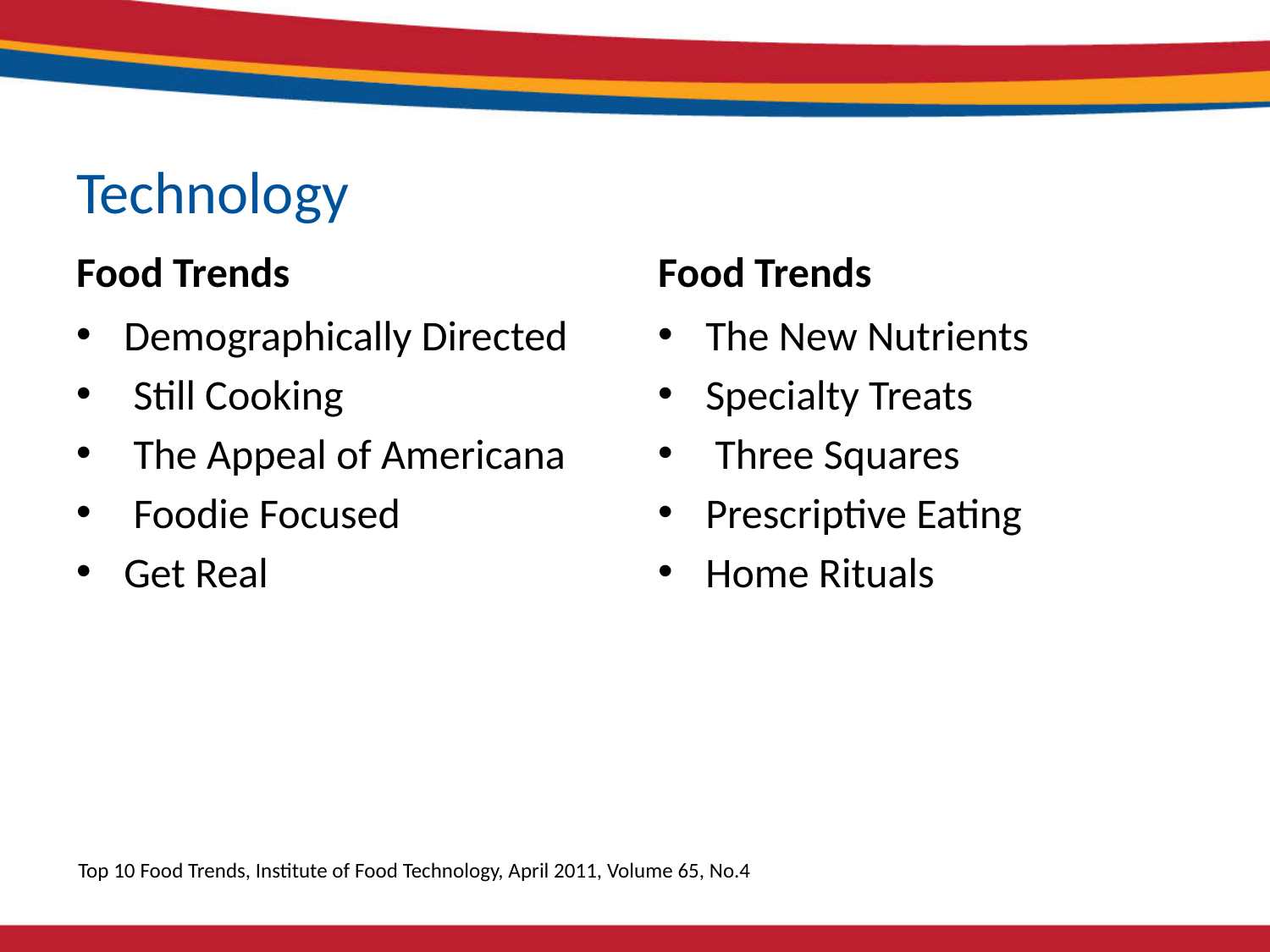

# Technology
Food Trends
Food Trends
Demographically Directed
 Still Cooking
 The Appeal of Americana
 Foodie Focused
Get Real

The New Nutrients
Specialty Treats
 Three Squares
Prescriptive Eating
Home Rituals

Top 10 Food Trends, Institute of Food Technology, April 2011, Volume 65, No.4